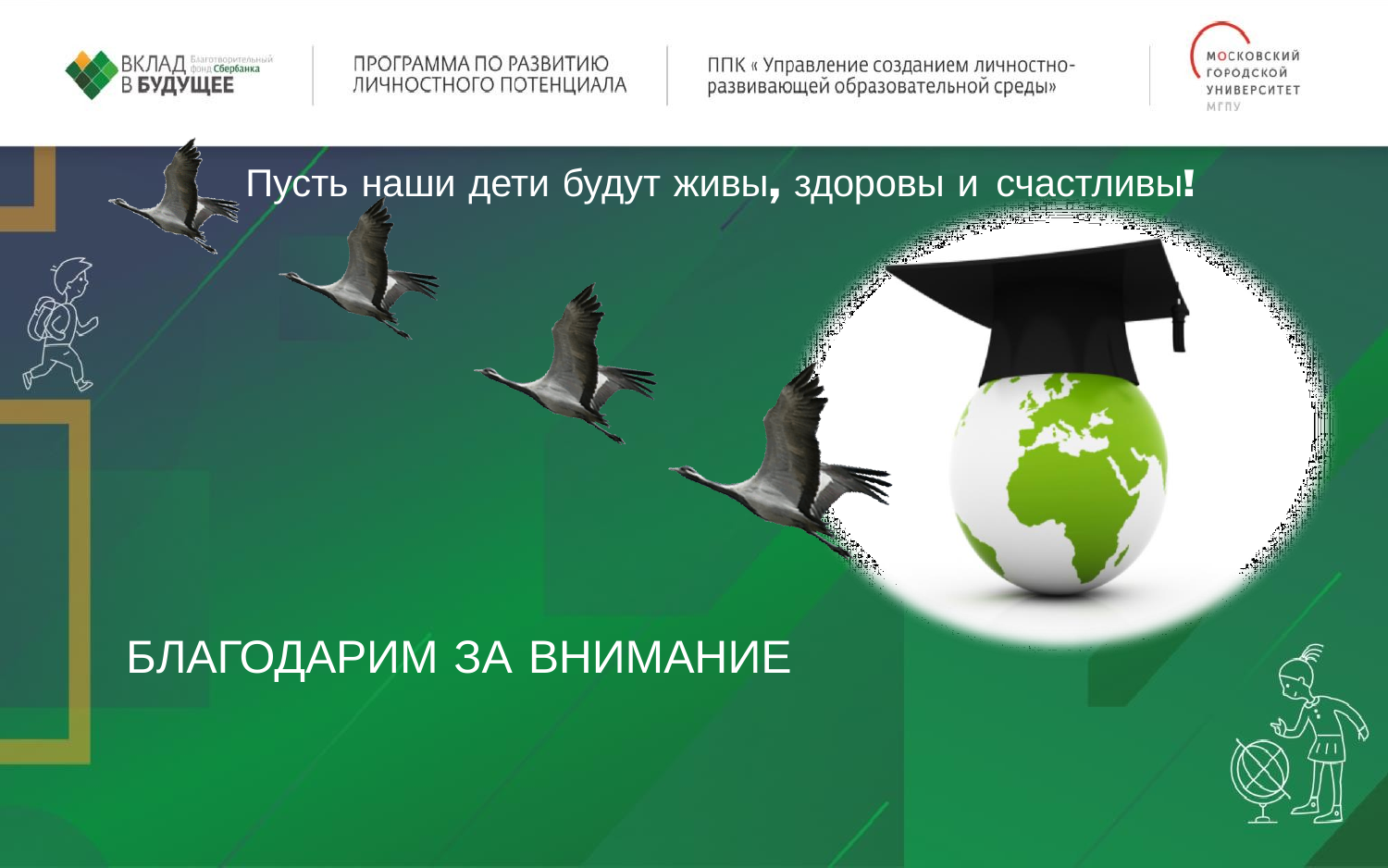

# Пусть наши дети будут живы, здоровы и счастливы!

БЛАГОДАРИМ ЗА ВНИМАНИЕ